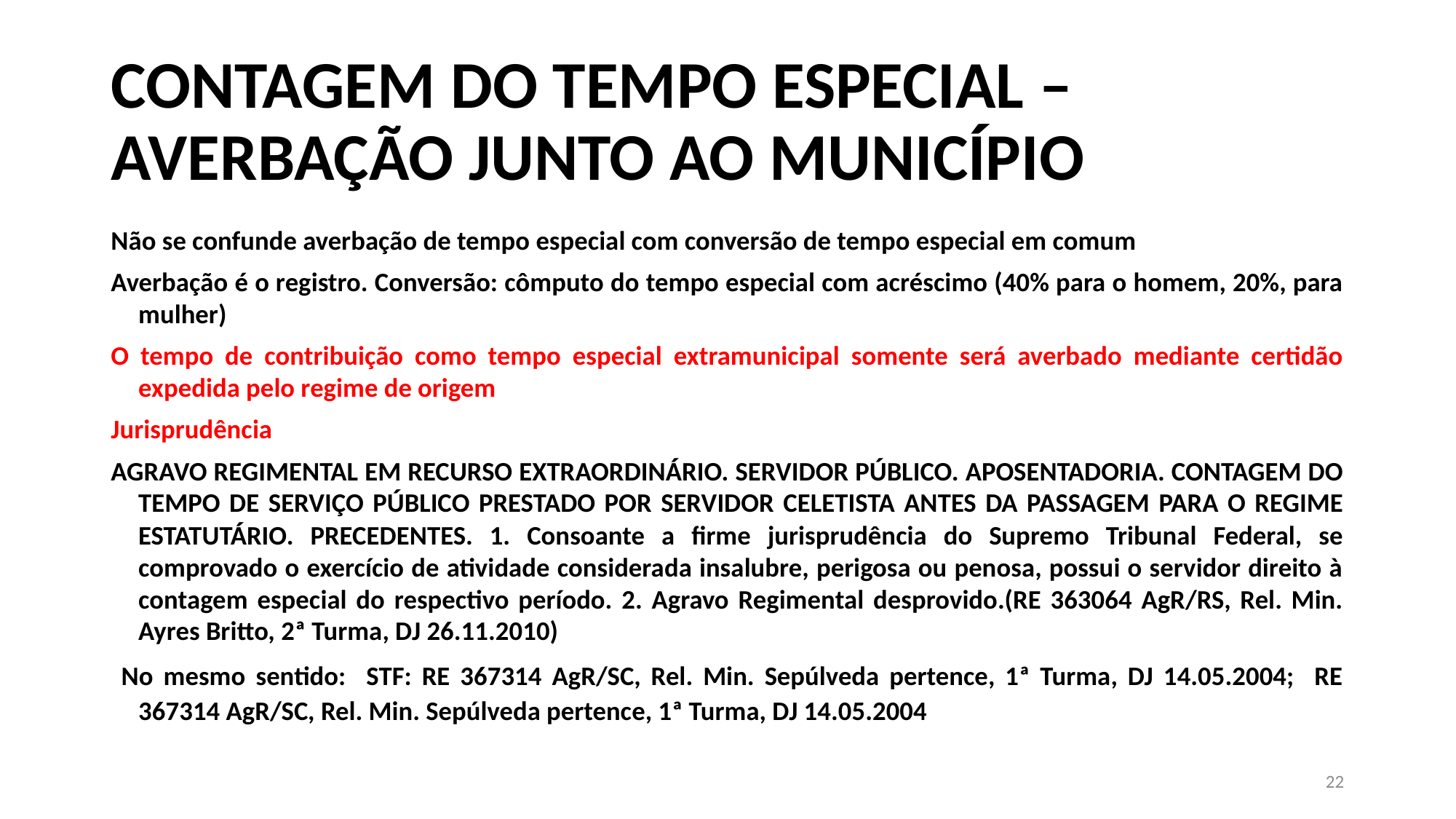

# CONTAGEM DO TEMPO ESPECIAL – AVERBAÇÃO JUNTO AO MUNICÍPIO
Não se confunde averbação de tempo especial com conversão de tempo especial em comum
Averbação é o registro. Conversão: cômputo do tempo especial com acréscimo (40% para o homem, 20%, para mulher)
O tempo de contribuição como tempo especial extramunicipal somente será averbado mediante certidão expedida pelo regime de origem
Jurisprudência
AGRAVO REGIMENTAL EM RECURSO EXTRAORDINÁRIO. SERVIDOR PÚBLICO. APOSENTADORIA. CONTAGEM DO TEMPO DE SERVIÇO PÚBLICO PRESTADO POR SERVIDOR CELETISTA ANTES DA PASSAGEM PARA O REGIME ESTATUTÁRIO. PRECEDENTES. 1. Consoante a firme jurisprudência do Supremo Tribunal Federal, se comprovado o exercício de atividade considerada insalubre, perigosa ou penosa, possui o servidor direito à contagem especial do respectivo período. 2. Agravo Regimental desprovido.(RE 363064 AgR/RS, Rel. Min. Ayres Britto, 2ª Turma, DJ 26.11.2010)
 No mesmo sentido:  STF: RE 367314 AgR/SC, Rel. Min. Sepúlveda pertence, 1ª Turma, DJ 14.05.2004;  RE 367314 AgR/SC, Rel. Min. Sepúlveda pertence, 1ª Turma, DJ 14.05.2004

22